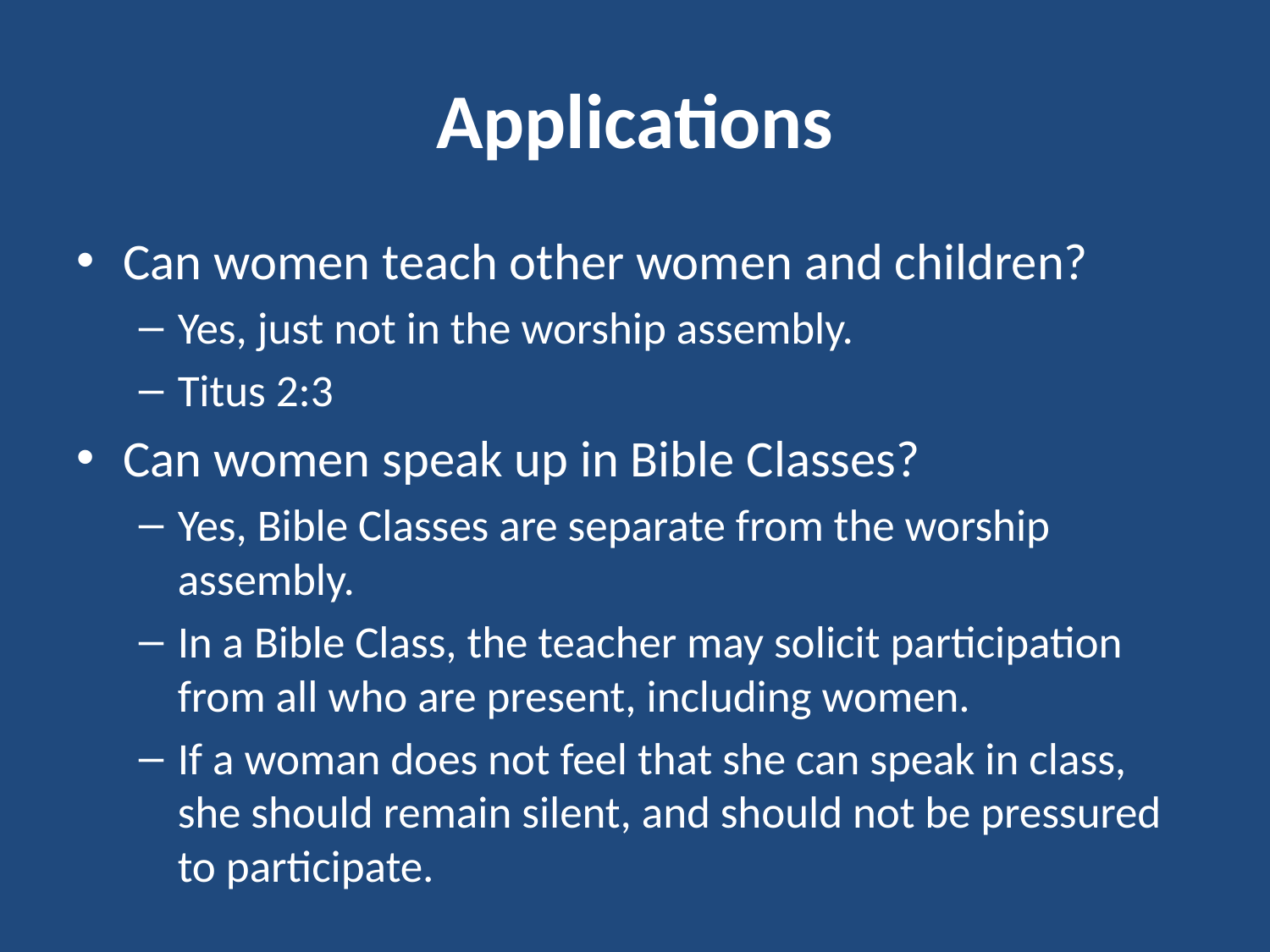

# Applications
Can women teach other women and children?
Yes, just not in the worship assembly.
Titus 2:3
Can women speak up in Bible Classes?
Yes, Bible Classes are separate from the worship assembly.
In a Bible Class, the teacher may solicit participation from all who are present, including women.
If a woman does not feel that she can speak in class, she should remain silent, and should not be pressured to participate.